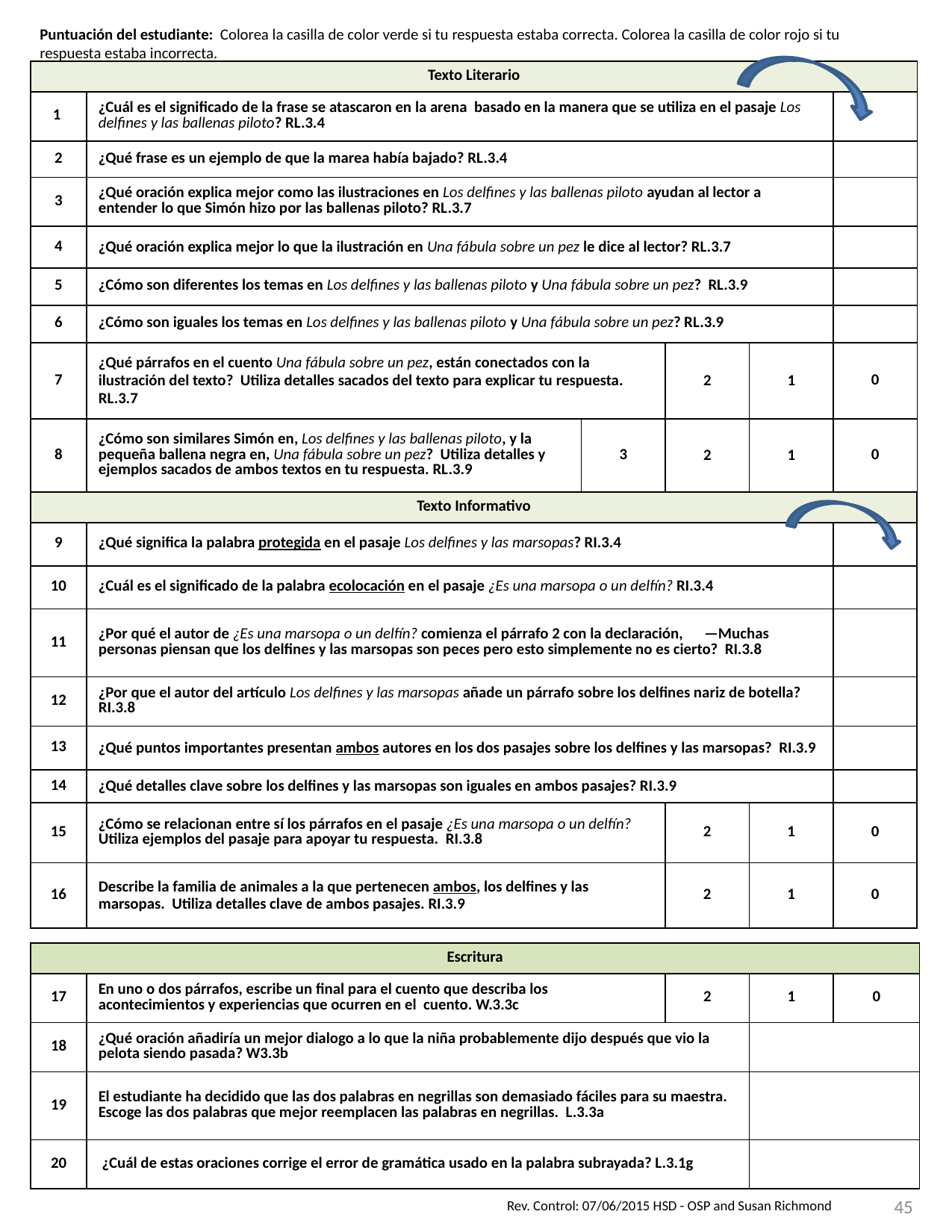

Puntuación del estudiante:  Colorea la casilla de color verde si tu respuesta estaba correcta. Colorea la casilla de color rojo si tu respuesta estaba incorrecta.
| Texto Literario |  |  |  |  |  |
| --- | --- | --- | --- | --- | --- |
| 1 | ¿Cuál es el significado de la frase se atascaron en la arena basado en la manera que se utiliza en el pasaje Los delfines y las ballenas piloto? RL.3.4 |  |  |  |  |
| 2 | ¿Qué frase es un ejemplo de que la marea había bajado? RL.3.4 |  |  |  |  |
| 3 | ¿Qué oración explica mejor como las ilustraciones en Los delfines y las ballenas piloto ayudan al lector a entender lo que Simón hizo por las ballenas piloto? RL.3.7 |  |  |  |  |
| 4 | ¿Qué oración explica mejor lo que la ilustración en Una fábula sobre un pez le dice al lector? RL.3.7 |  |  |  |  |
| 5 | ¿Cómo son diferentes los temas en Los delfines y las ballenas piloto y Una fábula sobre un pez? RL.3.9 |  |  |  |  |
| 6 | ¿Cómo son iguales los temas en Los delfines y las ballenas piloto y Una fábula sobre un pez? RL.3.9 |  |  |  |  |
| 7 | ¿Qué párrafos en el cuento Una fábula sobre un pez, están conectados con la ilustración del texto? Utiliza detalles sacados del texto para explicar tu respuesta. RL.3.7 |  | 2 | 1 | 0 |
| 8 | ¿Cómo son similares Simón en, Los delfines y las ballenas piloto, y la pequeña ballena negra en, Una fábula sobre un pez? Utiliza detalles y ejemplos sacados de ambos textos en tu respuesta. RL.3.9 | 3 | 2 | 1 | 0 |

| Texto Informativo |  |  |  |  |
| --- | --- | --- | --- | --- |
| 9 | ¿Qué significa la palabra protegida en el pasaje Los delfines y las marsopas? RI.3.4 |  |  |  |
| 10 | ¿Cuál es el significado de la palabra ecolocación en el pasaje ¿Es una marsopa o un delfín? RI.3.4 |  |  |  |
| 11 | ¿Por qué el autor de ¿Es una marsopa o un delfín? comienza el párrafo 2 con la declaración, —Muchas personas piensan que los delfines y las marsopas son peces pero esto simplemente no es cierto? RI.3.8 |  |  |  |
| 12 | ¿Por que el autor del artículo Los delfines y las marsopas añade un párrafo sobre los delfines nariz de botella? RI.3.8 |  |  |  |
| 13 | ¿Qué puntos importantes presentan ambos autores en los dos pasajes sobre los delfines y las marsopas? RI.3.9 |  |  |  |
| 14 | ¿Qué detalles clave sobre los delfines y las marsopas son iguales en ambos pasajes? RI.3.9 |  |  |  |
| 15 | ¿Cómo se relacionan entre sí los párrafos en el pasaje ¿Es una marsopa o un delfín? Utiliza ejemplos del pasaje para apoyar tu respuesta. RI.3.8 | 2 | 1 | 0 |
| 16 | Describe la familia de animales a la que pertenecen ambos, los delfines y las marsopas. Utiliza detalles clave de ambos pasajes. RI.3.9 | 2 | 1 | 0 |

| Escritura |  |  |  |  |
| --- | --- | --- | --- | --- |
| 17 | En uno o dos párrafos, escribe un final para el cuento que describa los acontecimientos y experiencias que ocurren en el cuento. W.3.3c | 2 | 1 | 0 |
| 18 | ¿Qué oración añadiría un mejor dialogo a lo que la niña probablemente dijo después que vio la pelota siendo pasada? W3.3b |  |  |  |
| 19 | El estudiante ha decidido que las dos palabras en negrillas son demasiado fáciles para su maestra. Escoge las dos palabras que mejor reemplacen las palabras en negrillas. L.3.3a |  |  |  |
| 20 | ¿Cuál de estas oraciones corrige el error de gramática usado en la palabra subrayada? L.3.1g |  |  |  |
Rev. Control: 07/06/2015 HSD - OSP and Susan Richmond
45